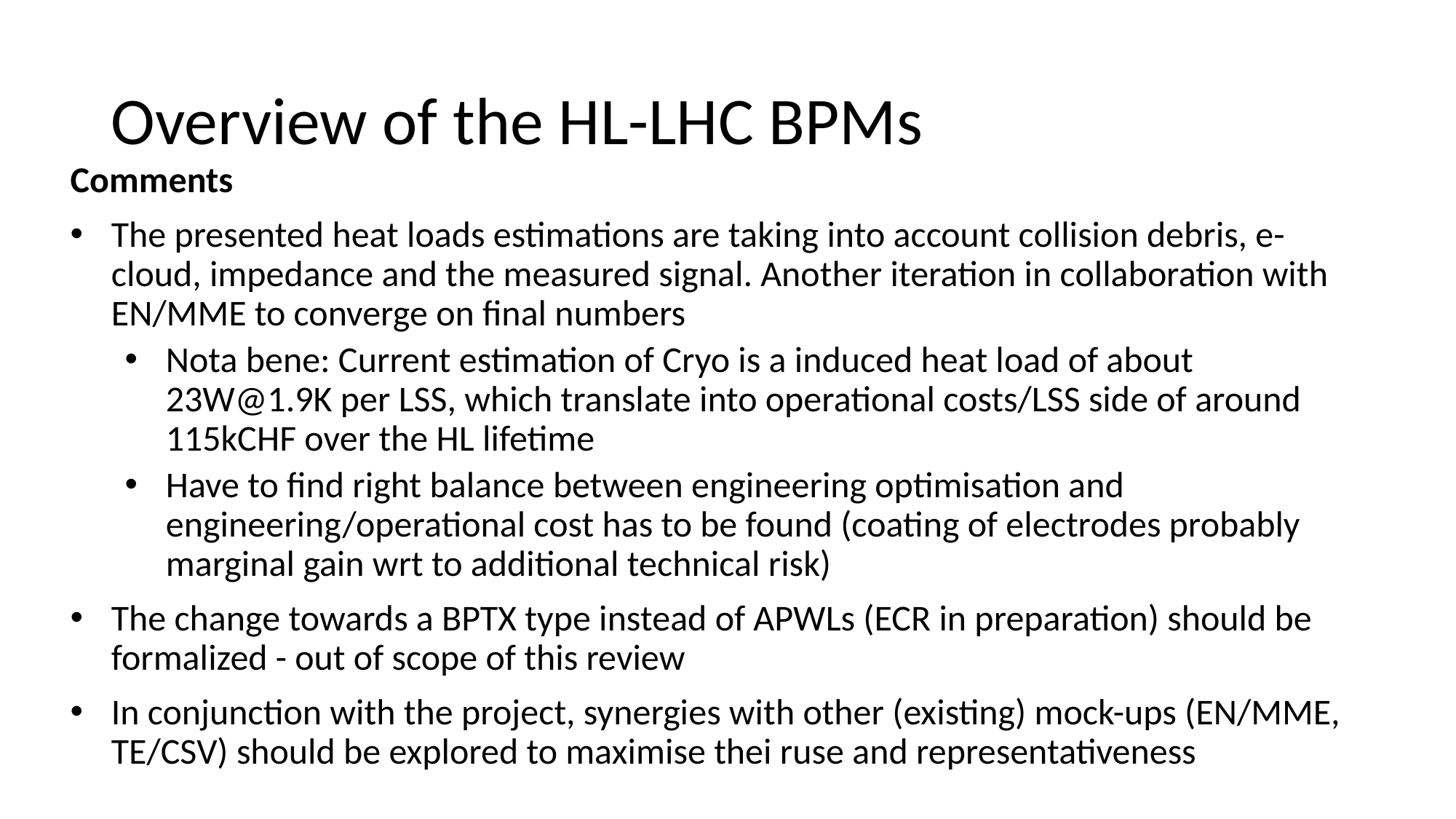

# Overview of the HL-LHC BPMs
Comments
The presented heat loads estimations are taking into account collision debris, e-cloud, impedance and the measured signal. Another iteration in collaboration with EN/MME to converge on final numbers
Nota bene: Current estimation of Cryo is a induced heat load of about 23W@1.9K per LSS, which translate into operational costs/LSS side of around 115kCHF over the HL lifetime
Have to find right balance between engineering optimisation and engineering/operational cost has to be found (coating of electrodes probably marginal gain wrt to additional technical risk)
The change towards a BPTX type instead of APWLs (ECR in preparation) should be formalized - out of scope of this review
In conjunction with the project, synergies with other (existing) mock-ups (EN/MME, TE/CSV) should be explored to maximise thei ruse and representativeness